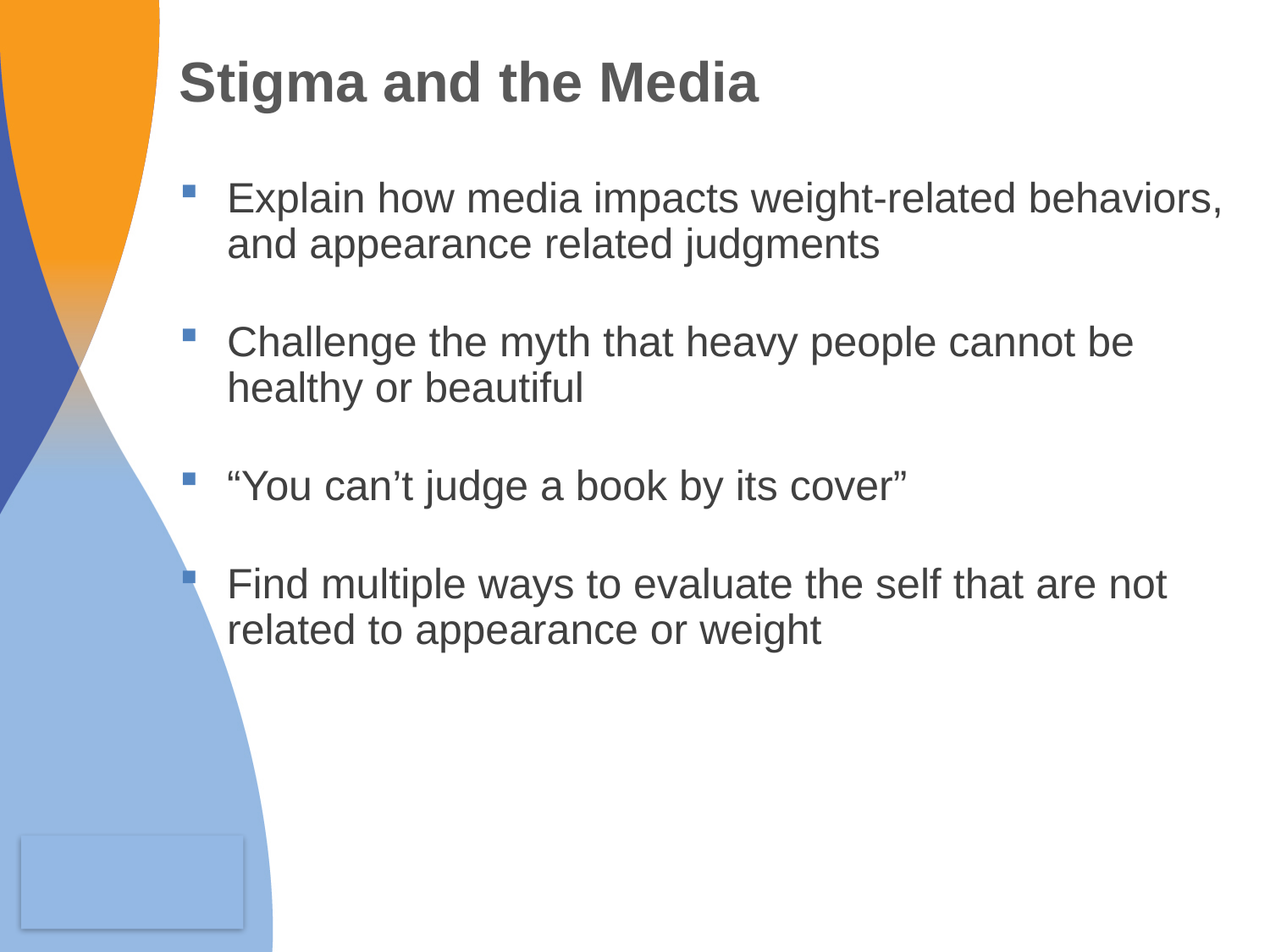

Stigma and the Media

Explain how media impacts weight-related behaviors, and appearance related judgments

Challenge the myth that heavy people cannot be healthy or beautiful

“You can’t judge a book by its cover”

Find multiple ways to evaluate the self that are not related to appearance or weight